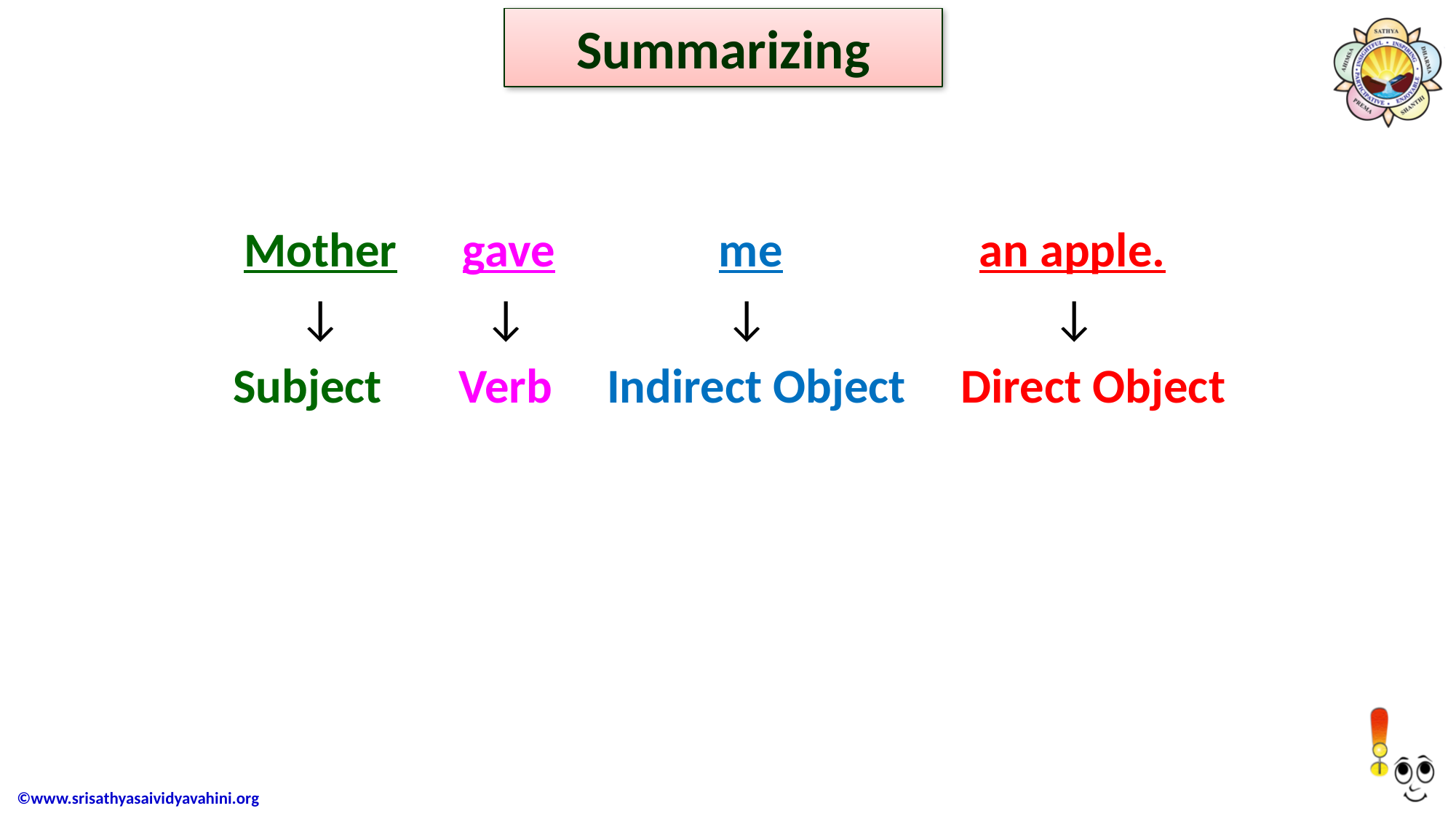

# Summarizing

            Mother      gave               me                  an apple.
                 ↓             ↓                  ↓                          ↓
	 Subject       Verb     Indirect Object     Direct Object